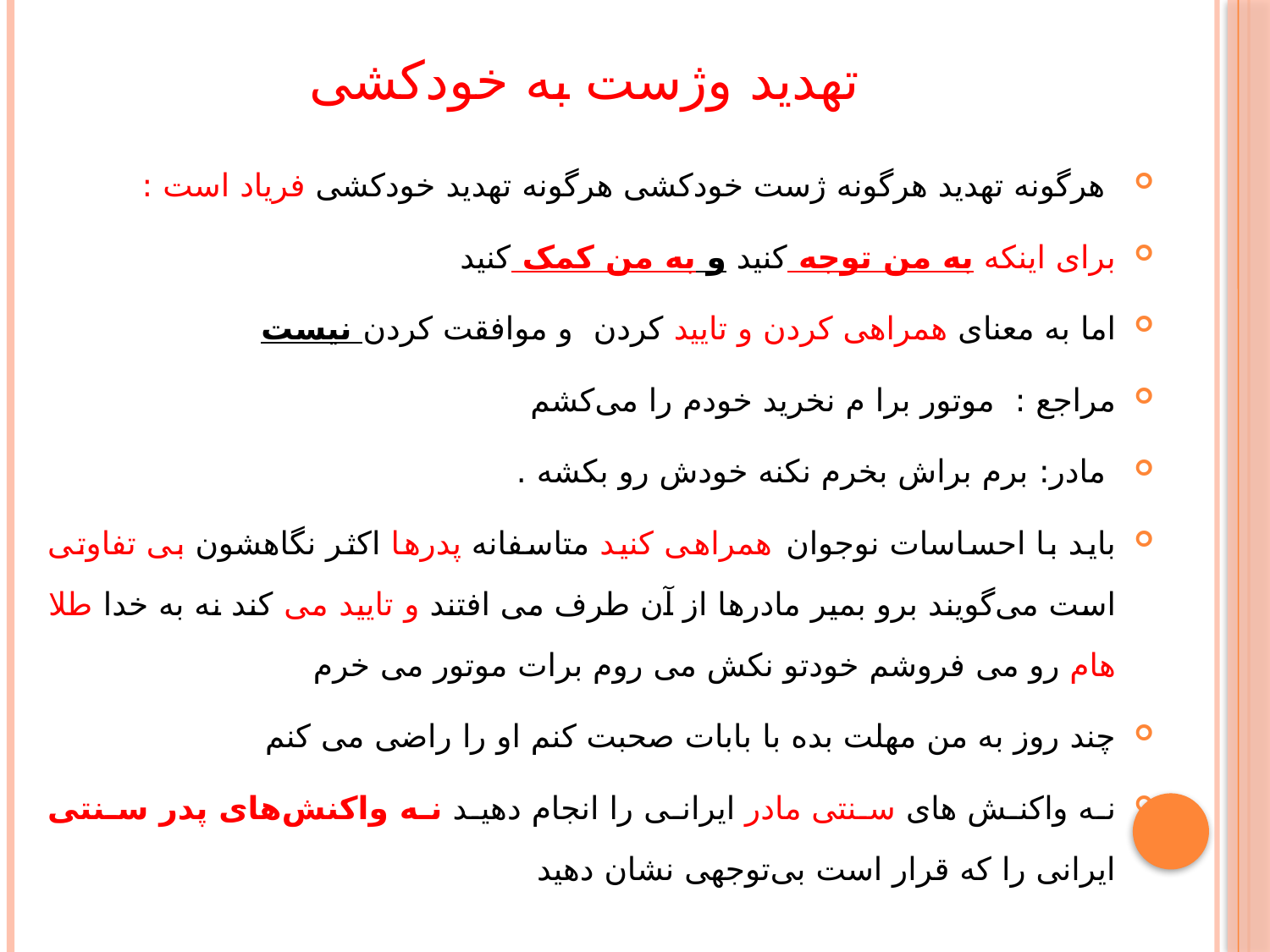

# تهدید وژست به خودکشی
 هرگونه تهدید هرگونه ژست خودکشی هرگونه تهدید خودکشی فریاد است :
برای اینکه به من توجه کنید و به من کمک کنید
اما به معنای همراهی کردن و تایید کردن  و موافقت کردن نیست
مراجع :  موتور برا م نخرید خودم را می‌کشم
 مادر: برم براش بخرم نکنه خودش رو بکشه .
باید با احساسات نوجوان همراهی کنید متاسفانه پدرها اکثر نگاهشون بی تفاوتی است می‌گویند برو بمیر مادرها از آن طرف می افتند و تایید می کند نه به خدا طلا هام رو می فروشم خودتو نکش می روم برات موتور می خرم
چند روز به من مهلت بده با بابات صحبت کنم او را راضی می کنم
نه واکنش های سنتی مادر ایرانی را انجام دهید نه واکنش‌های پدر سنتی ایرانی را که قرار است بی‌توجهی نشان دهید